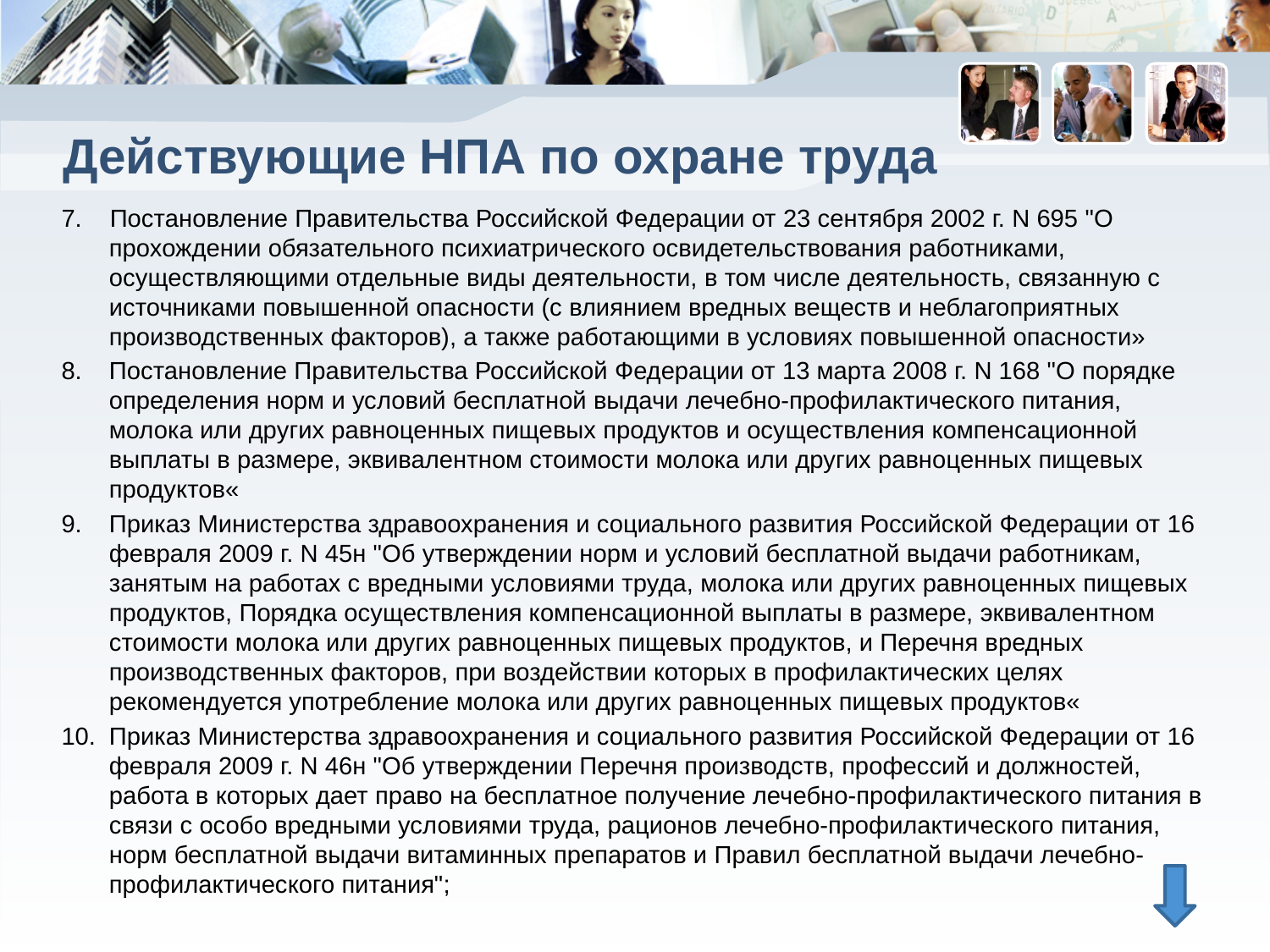

# Действующие НПА по охране труда
7.    Постановление Правительства Российской Федерации от 23 сентября 2002 г. N 695 "О прохождении обязательного психиатрического освидетельствования работниками, осуществляющими отдельные виды деятельности, в том числе деятельность, связанную с источниками повышенной опасности (с влиянием вредных веществ и неблагоприятных производственных факторов), а также работающими в условиях повышенной опасности»
Постановление Правительства Российской Федерации от 13 марта 2008 г. N 168 "О порядке определения норм и условий бесплатной выдачи лечебно-профилактического питания, молока или других равноценных пищевых продуктов и осуществления компенсационной выплаты в размере, эквивалентном стоимости молока или других равноценных пищевых продуктов«
Приказ Министерства здравоохранения и социального развития Российской Федерации от 16 февраля 2009 г. N 45н "Об утверждении норм и условий бесплатной выдачи работникам, занятым на работах с вредными условиями труда, молока или других равноценных пищевых продуктов, Порядка осуществления компенсационной выплаты в размере, эквивалентном стоимости молока или других равноценных пищевых продуктов, и Перечня вредных производственных факторов, при воздействии которых в профилактических целях рекомендуется употребление молока или других равноценных пищевых продуктов«
Приказ Министерства здравоохранения и социального развития Российской Федерации от 16 февраля 2009 г. N 46н "Об утверждении Перечня производств, профессий и должностей, работа в которых дает право на бесплатное получение лечебно-профилактического питания в связи с особо вредными условиями труда, рационов лечебно-профилактического питания, норм бесплатной выдачи витаминных препаратов и Правил бесплатной выдачи лечебно-профилактического питания";